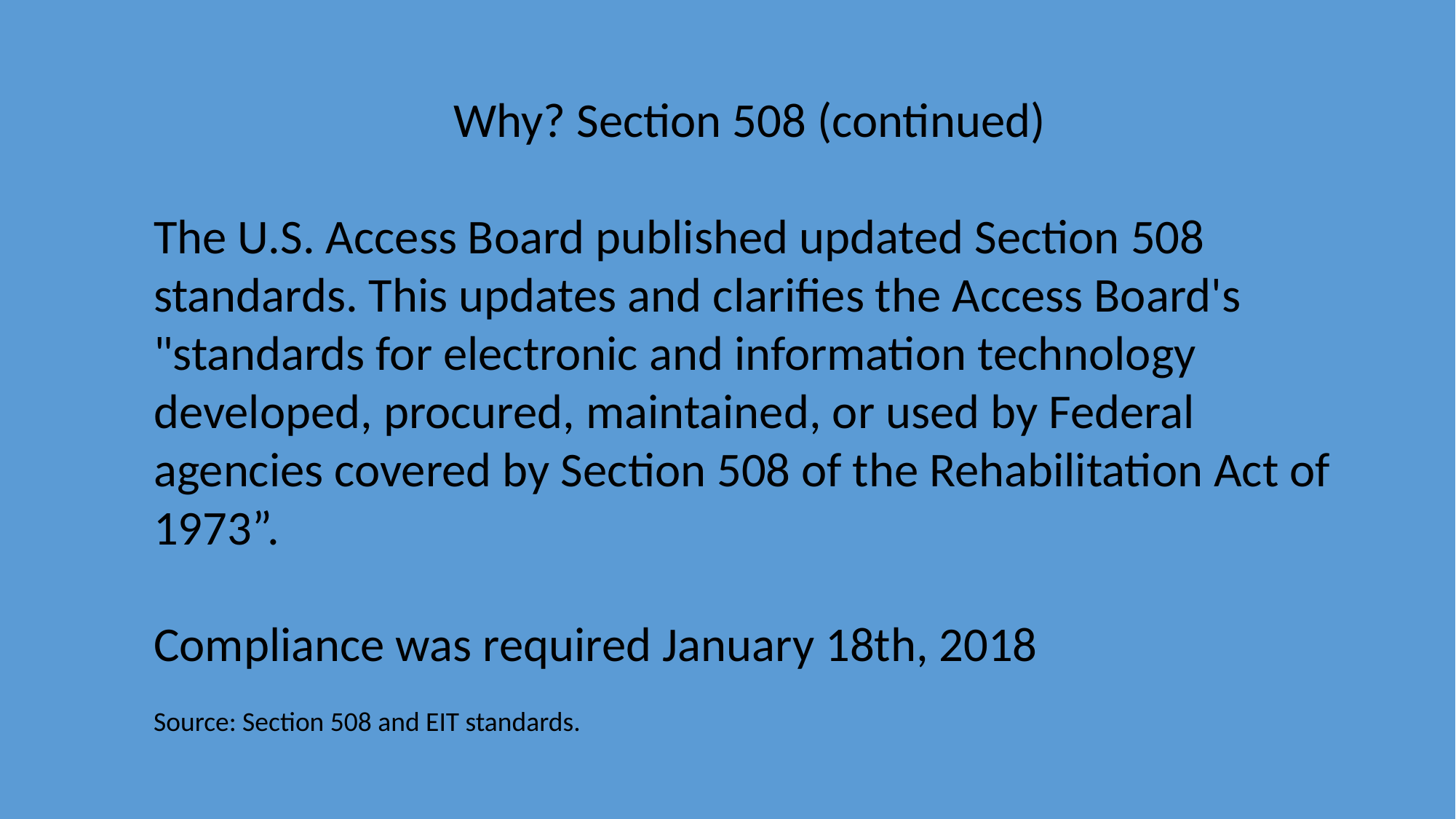

Why? Section 508 (continued)

The U.S. Access Board published updated Section 508
standards. This updates and clarifies the Access Board's
"standards for electronic and information technology
developed, procured, maintained, or used by Federal
agencies covered by Section 508 of the Rehabilitation Act of
1973”.

Compliance was required January 18th, 2018

Source: Section 508 and EIT standards.